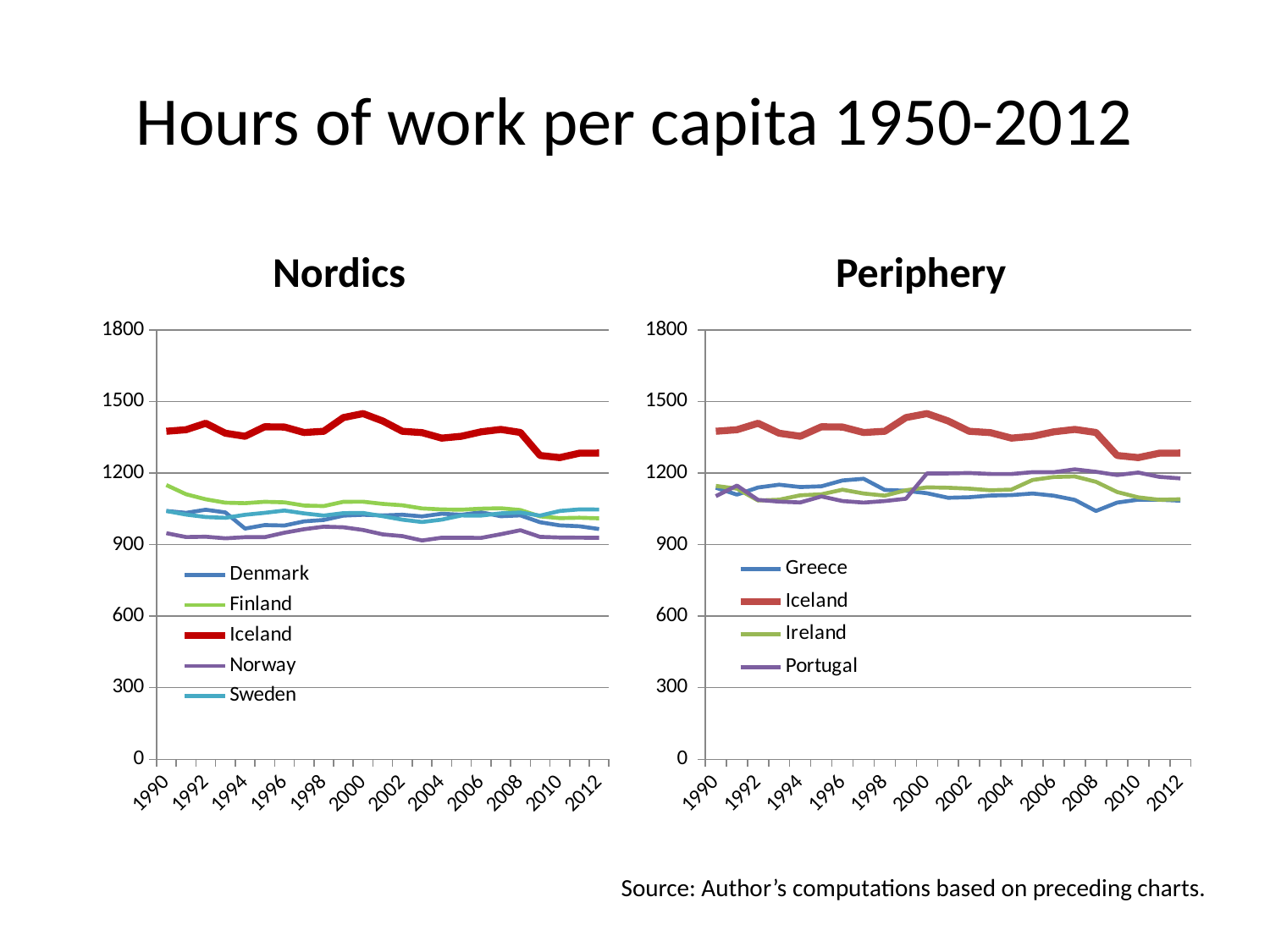

# Hours of work per capita 1950-2012
Nordics
Periphery

### Chart

| Category | Denmark | Finland | Iceland | Norway | Sweden |
|---|---|---|---|---|---|
| 1990 | 1041.3564865295398 | 1149.928 | 1375.4224561157223 | 948.1847470710766 | 1041.1469323638908 |
| 1991 | 1033.5048 | 1111.3654533363342 | 1381.8824999999988 | 931.8042671043389 | 1026.10525723114 |
| 1992 | 1046.4180000000001 | 1090.2229533725751 | 1408.924976724244 | 933.377748477173 | 1015.8667438842768 |
| 1993 | 1035.040396934508 | 1076.0234066078165 | 1367.3365757858287 | 926.5528499999995 | 1012.4980243682866 |
| 1994 | 967.4677499999996 | 1073.80845 | 1354.4827546646131 | 931.3288529579165 | 1025.28295247574 |
| 1995 | 982.1185758987425 | 1079.8687864494316 | 1394.281342043303 | 931.3252172988894 | 1033.4142 |
| 1996 | 980.2217628700256 | 1077.4250135421773 | 1393.22990838318 | 950.0901773834229 | 1043.0934547759998 |
| 1997 | 997.685966271973 | 1064.0945129837037 | 1370.0997 | 964.8336650909413 | 1031.257352649308 |
| 1998 | 1003.591 | 1061.6779665672295 | 1375.4689445495608 | 975.4442874824515 | 1021.9741326370253 |
| 1999 | 1021.6645529022219 | 1079.7393734603902 | 1432.845 | 972.8267999999995 | 1032.1821999999988 |
| 2000 | 1025.29564755249 | 1080.138723356248 | 1449.5650287628173 | 961.5831178024287 | 1032.868345056151 |
| 2001 | 1022.4897838562019 | 1070.9816267784108 | 1418.4960563659665 | 943.2192 | 1019.4722999999993 |
| 2002 | 1025.4501537437461 | 1065.0098831691762 | 1375.3080276489259 | 935.922316854858 | 1004.7681 |
| 2003 | 1018.2825363143927 | 1051.8627731128702 | 1369.706055145266 | 917.6812 | 994.8264241333 |
| 2004 | 1029.7806725280764 | 1047.729906852721 | 1346.6400276184067 | 929.1312816780091 | 1005.0492355018617 |
| 2005 | 1025.3447137413025 | 1046.638 | 1354.47 | 929.2059834259029 | 1022.4296022457129 |
| 2006 | 1035.7916876770018 | 1050.8997 | 1373.175 | 928.2941616584784 | 1021.8696544013974 |
| 2007 | 1019.3082736015319 | 1052.8303030185698 | 1383.1353 | 943.8464564895625 | 1031.3791999999999 |
| 2008 | 1022.6991763916022 | 1045.1567657638561 | 1370.4792151763909 | 960.5903563766491 | 1034.7903999999999 |
| 2009 | 994.0358264556883 | 1018.5707955207832 | 1273.917487605287 | 932.6288829284674 | 1021.8356499999993 |
| 2010 | 980.902183241272 | 1011.3033472045889 | 1264.9876500000012 | 929.9440368041994 | 1041.25395 |
| 2011 | 977.1455999999995 | 1013.0279271827677 | 1283.4853730743407 | 929.3013216819759 | 1048.004755025482 |
| 2012 | 965.6604783611294 | 1010.401174346924 | 1284.0701999999999 | 928.7048499999999 | 1047.2337250709534 |

### Chart

| Category | Greece | Iceland | Ireland | Portugal |
|---|---|---|---|---|
| 1990 | 1138.7025 | 1375.4224561157223 | 1146.4252634346014 | 1103.2020000000002 |
| 1991 | 1109.7652458595276 | 1381.8824999999988 | 1134.943437386321 | 1147.8918255958536 |
| 1992 | 1139.6002573196422 | 1408.924976724244 | 1085.315908213805 | 1087.7227541374216 |
| 1993 | 1151.326977497865 | 1367.3365757858287 | 1088.6516484191884 | 1080.4058682289121 |
| 1994 | 1141.5916255744928 | 1354.4827546646131 | 1107.0300916328429 | 1077.067971954346 |
| 1995 | 1144.6592999999998 | 1394.281342043303 | 1111.1279683685304 | 1102.15116105423 |
| 1996 | 1169.2834072551727 | 1393.22990838318 | 1130.4063 | 1082.9279718017597 |
| 1997 | 1176.4351000000001 | 1370.0997 | 1114.5139509765622 | 1076.3339676490782 |
| 1998 | 1129.366752886963 | 1375.4689445495608 | 1105.5055101966861 | 1082.9859737251313 |
| 1999 | 1126.1291473319998 | 1432.845 | 1128.1973903701778 | 1092.6420161754588 |
| 2000 | 1115.5197276397707 | 1449.5650287628173 | 1140.3048 | 1198.846980037689 |
| 2001 | 1096.6345661830915 | 1418.4960563659665 | 1138.7179346752177 | 1198.8195 |
| 2002 | 1098.752497820282 | 1375.3080276489259 | 1134.932970943451 | 1200.470059592438 |
| 2003 | 1106.0201679153442 | 1369.706055145266 | 1128.2645256053916 | 1196.514649494934 |
| 2004 | 1107.746375886156 | 1346.6400276184067 | 1130.799855692673 | 1196.3445047931682 |
| 2005 | 1114.5506559837368 | 1354.47 | 1171.3441943675998 | 1204.0071904159547 |
| 2006 | 1105.42235 | 1373.175 | 1183.7007 | 1203.7085094345105 |
| 2007 | 1087.6512310791 | 1383.1353 | 1186.0827315437318 | 1215.679450367737 |
| 2008 | 1041.2359497528075 | 1370.4792151763909 | 1163.62076186142 | 1205.53125 |
| 2009 | 1076.485440474701 | 1273.917487605287 | 1120.836 | 1191.8597693801892 |
| 2010 | 1088.6453999999999 | 1264.9876500000012 | 1098.5020475234978 | 1202.2837296371458 |
| 2011 | 1088.382811100006 | 1283.4853730743407 | 1088.1603874900816 | 1184.383415259168 |
| 2012 | 1084.306455550004 | 1284.0701999999999 | 1090.5350538208017 | 1177.9224305831908 |
Source: Author’s computations based on preceding charts.